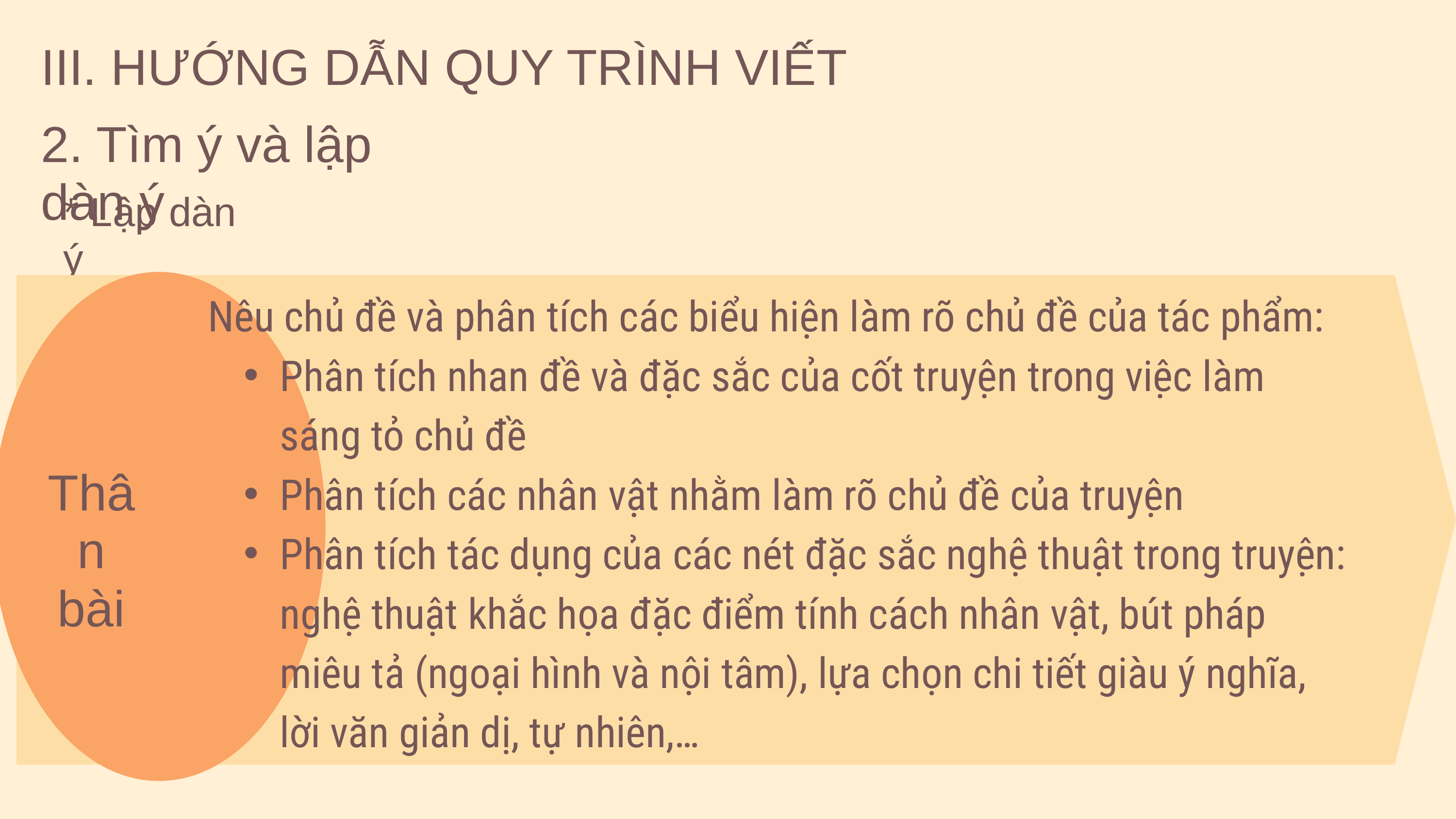

III. HƯỚNG DẪN QUY TRÌNH VIẾT
2. Tìm ý và lập dàn ý
* Lập dàn ý

Nêu chủ đề và phân tích các biểu hiện làm rõ chủ đề của tác phẩm:
Phân tích nhan đề và đặc sắc của cốt truyện trong việc làm sáng tỏ chủ đề
Phân tích các nhân vật nhằm làm rõ chủ đề của truyện
Phân tích tác dụng của các nét đặc sắc nghệ thuật trong truyện: nghệ thuật khắc họa đặc điểm tính cách nhân vật, bút pháp miêu tả (ngoại hình và nội tâm), lựa chọn chi tiết giàu ý nghĩa, lời văn giản dị, tự nhiên,…

Thân
bài